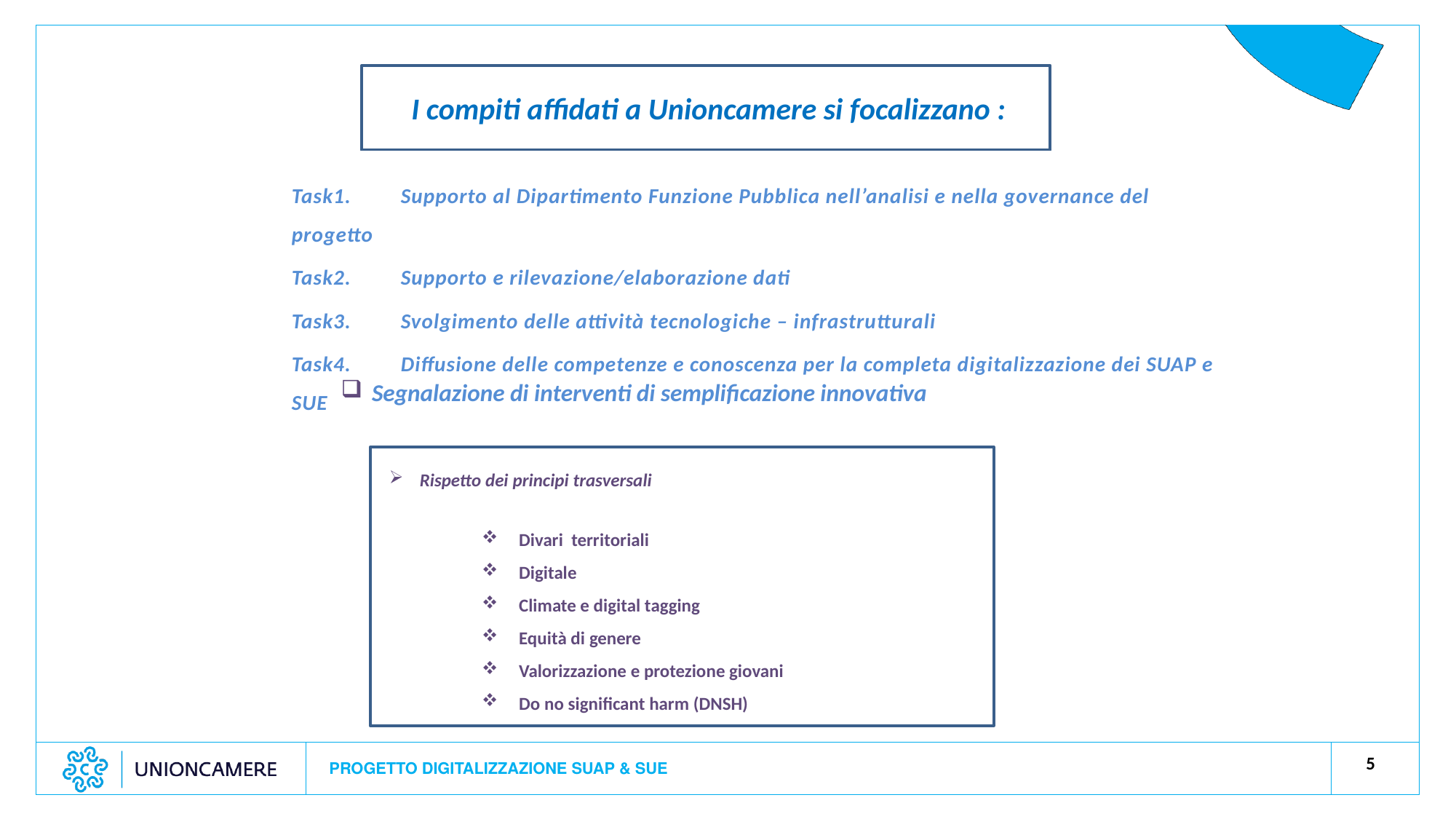

I compiti affidati a Unioncamere si focalizzano :
Task1.	Supporto al Dipartimento Funzione Pubblica nell’analisi e nella governance del progetto
Task2.	Supporto e rilevazione/elaborazione dati
Task3.	Svolgimento delle attività tecnologiche – infrastrutturali
Task4.	Diffusione delle competenze e conoscenza per la completa digitalizzazione dei SUAP e SUE
Segnalazione di interventi di semplificazione innovativa

Rispetto dei principi trasversali

Divari  territoriali
Digitale
Climate e digital tagging
Equità di genere
Valorizzazione e protezione giovani
Do no significant harm (DNSH)
5